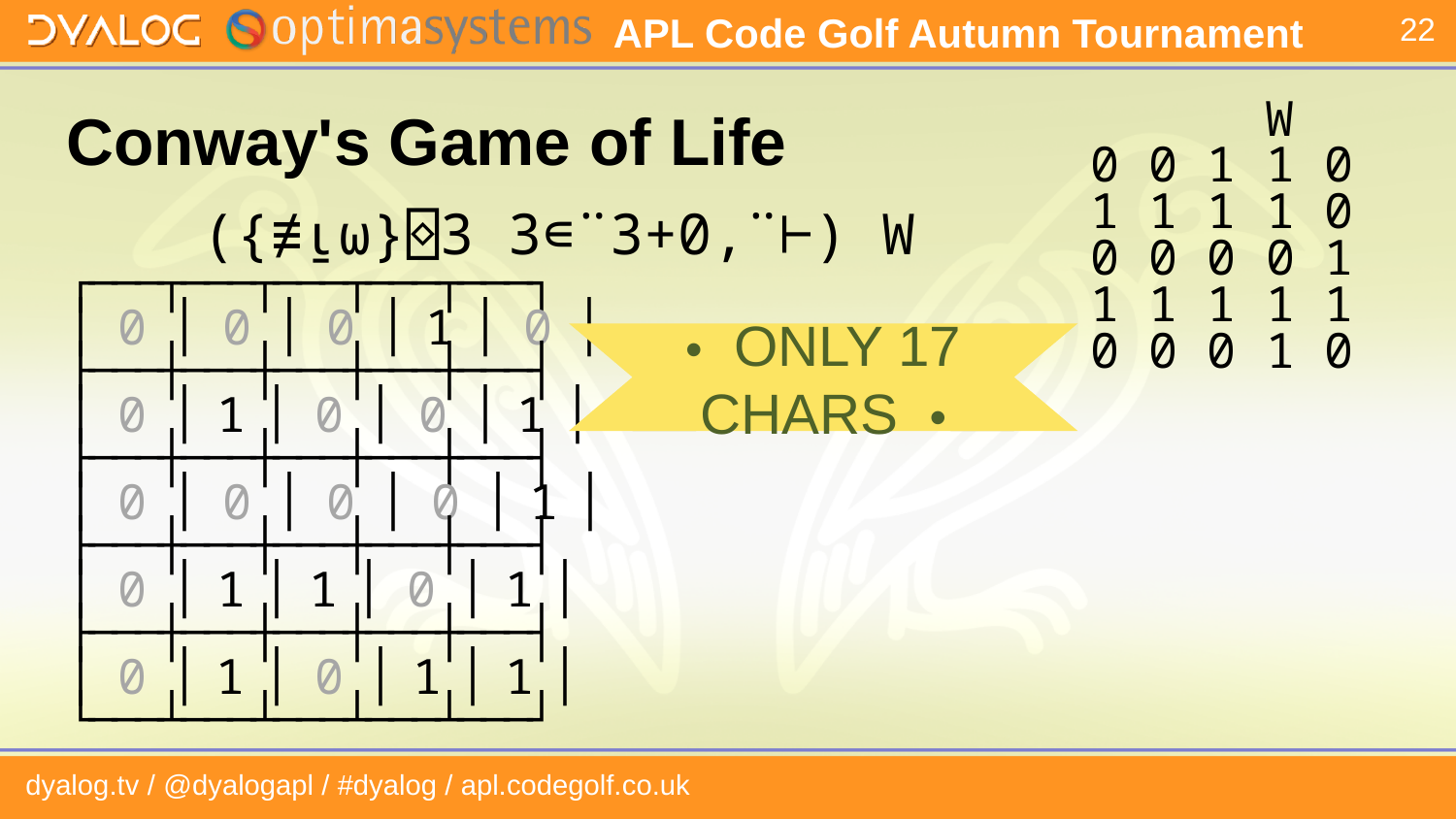

# Conway's Game of Life
      W
0 0 1 1 0
1 1 1 1 0
0 0 0 0 1
1 1 1 1 1
0 0 0 1 0
    ({≢⍸⍵}⌺3 3∊¨3+0,¨⊢) W
┌───┬───┬───┬───┬───┐
│ 0 │ 0 │ 0 │ 1 │ 0 │
├───┼───┼───┼───┼───┤
│ 0 │ 1 │ 0 │ 0 │ 1 │
├───┼───┼───┼───┼───┤
│ 0 │ 0 │ 0 │ 0 │ 1 │
├───┼───┼───┼───┼───┤
│ 0 │ 1 │ 1 │ 0 │ 1 │
├───┼───┼───┼───┼───┤
│ 0 │ 1 │ 0 │ 1 │ 1 │
└───┴───┴───┴───┴───┘
•  Only 17 chars  •